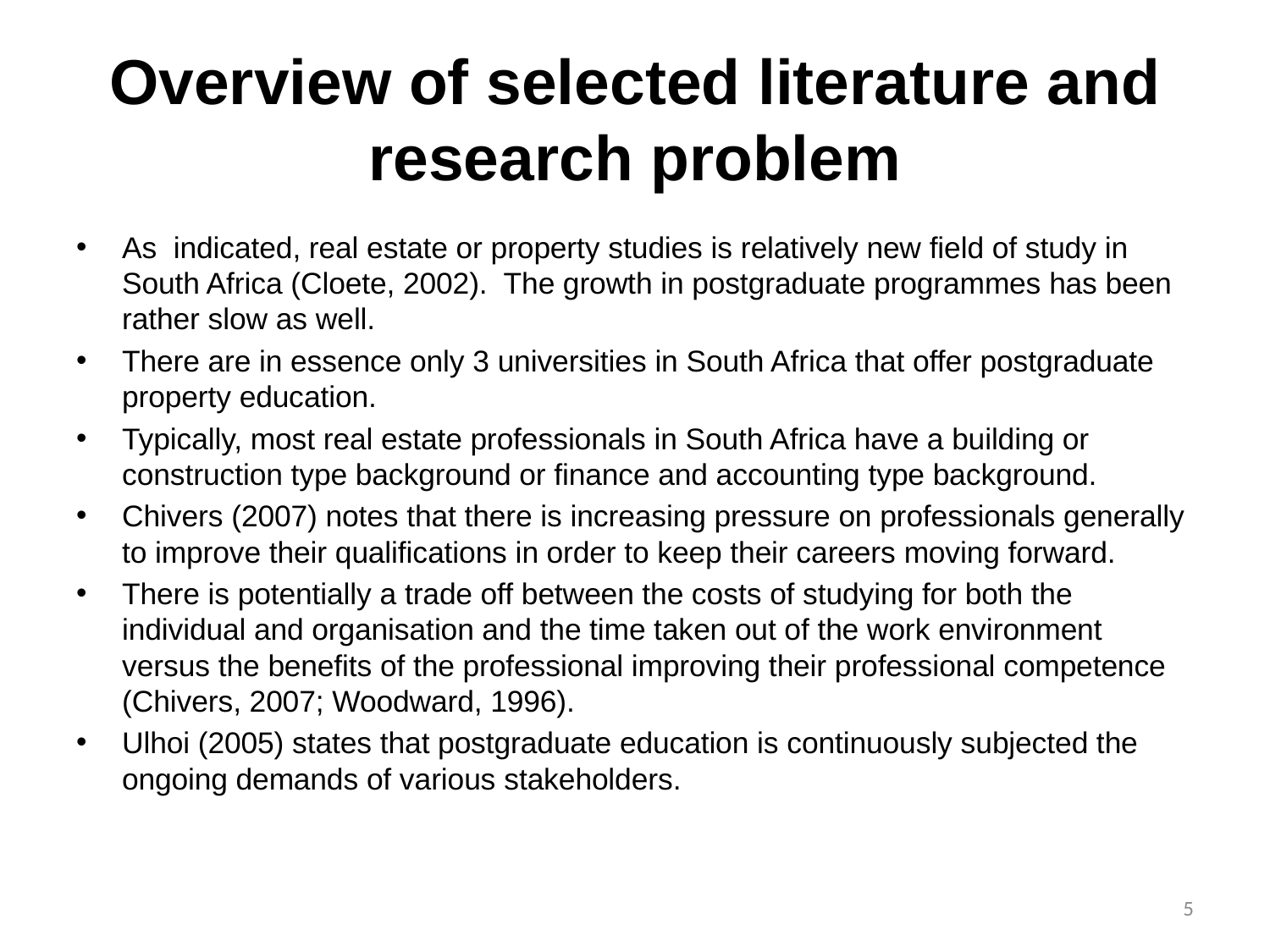

# Overview of selected literature and research problem
As  indicated, real estate or property studies is relatively new field of study in South Africa (Cloete, 2002).  The growth in postgraduate programmes has been rather slow as well.
There are in essence only 3 universities in South Africa that offer postgraduate property education.
Typically, most real estate professionals in South Africa have a building or construction type background or finance and accounting type background.
Chivers (2007) notes that there is increasing pressure on professionals generally to improve their qualifications in order to keep their careers moving forward.
There is potentially a trade off between the costs of studying for both the individual and organisation and the time taken out of the work environment versus the benefits of the professional improving their professional competence (Chivers, 2007; Woodward, 1996).
Ulhoi (2005) states that postgraduate education is continuously subjected the ongoing demands of various stakeholders.
5